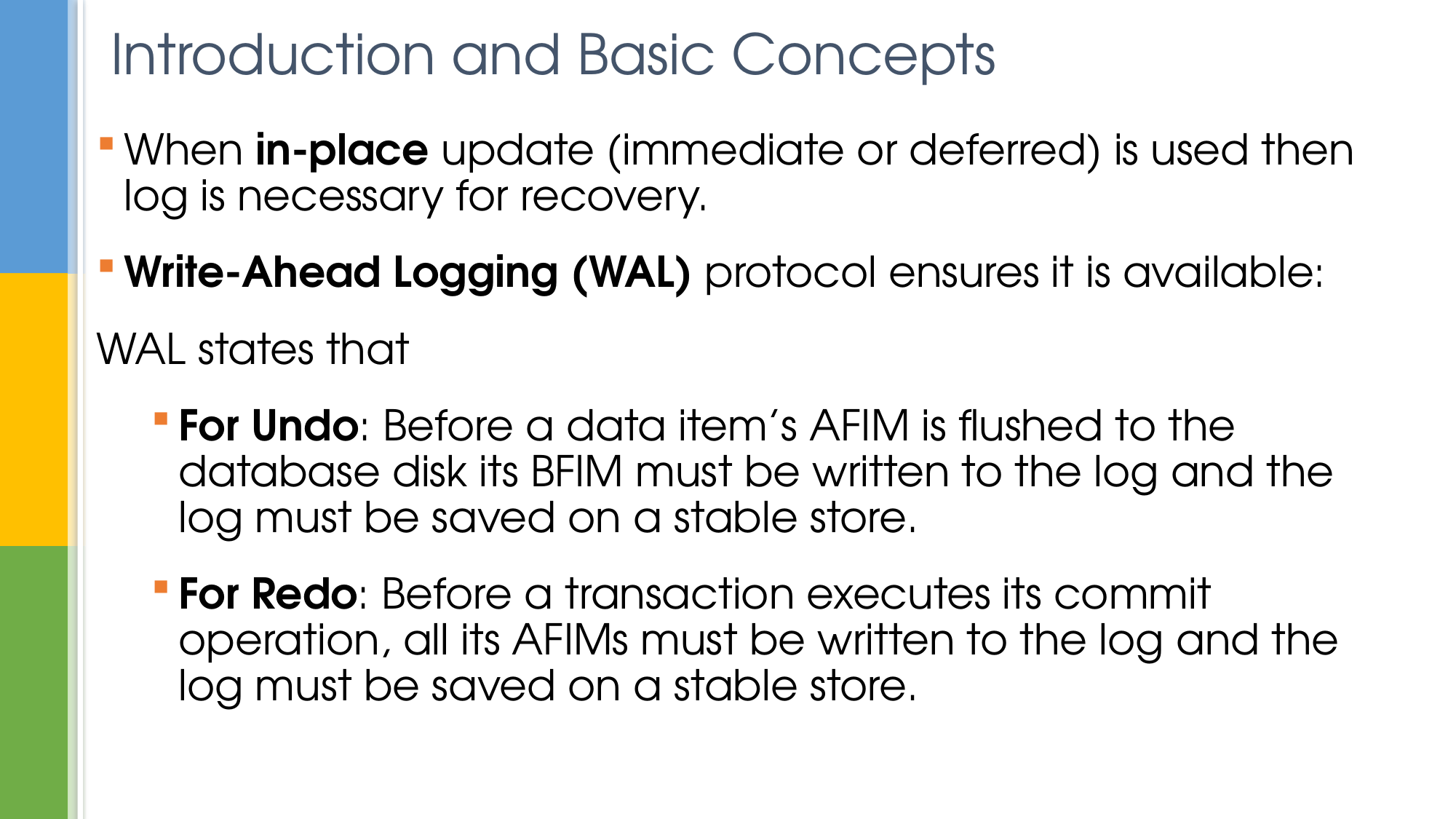

# Introduction and Basic Concepts
When in-place update (immediate or deferred) is used then log is necessary for recovery.
Write-Ahead Logging (WAL) protocol ensures it is available:
WAL states that
For Undo: Before a data item’s AFIM is flushed to the database disk its BFIM must be written to the log and the log must be saved on a stable store.
For Redo: Before a transaction executes its commit operation, all its AFIMs must be written to the log and the log must be saved on a stable store.